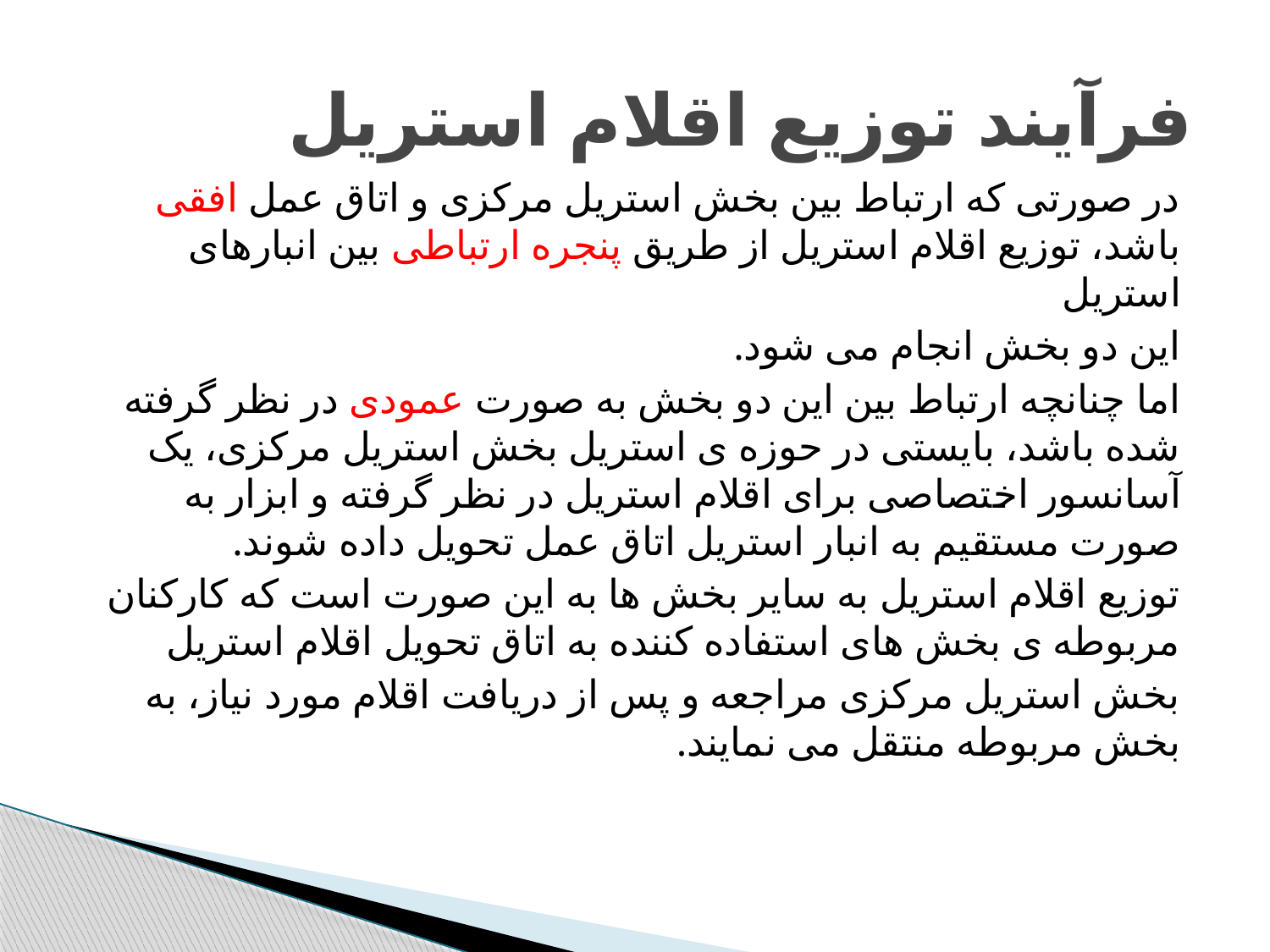

# فرآیند توزیع اقلام استریل
در صورتی که ارتباط بین بخش استریل مرکزی و اتاق عمل افقی باشد، توزیع اقلام استریل از طریق پنجره ارتباطی بین انبارهای استریل
این دو بخش انجام می شود.
اما چنانچه ارتباط بین این دو بخش به صورت عمودی در نظر گرفته شده باشد، بایستی در حوزه ی استریل بخش استریل مرکزی، یک آسانسور اختصاصی برای اقلام استریل در نظر گرفته و ابزار به صورت مستقیم به انبار استریل اتاق عمل تحویل داده شوند.
توزیع اقلام استریل به سایر بخش ها به این صورت است که کارکنان مربوطه ی بخش های استفاده کننده به اتاق تحویل اقلام استریل
بخش استریل مرکزی مراجعه و پس از دریافت اقلام مورد نیاز، به بخش مربوطه منتقل می نمایند.